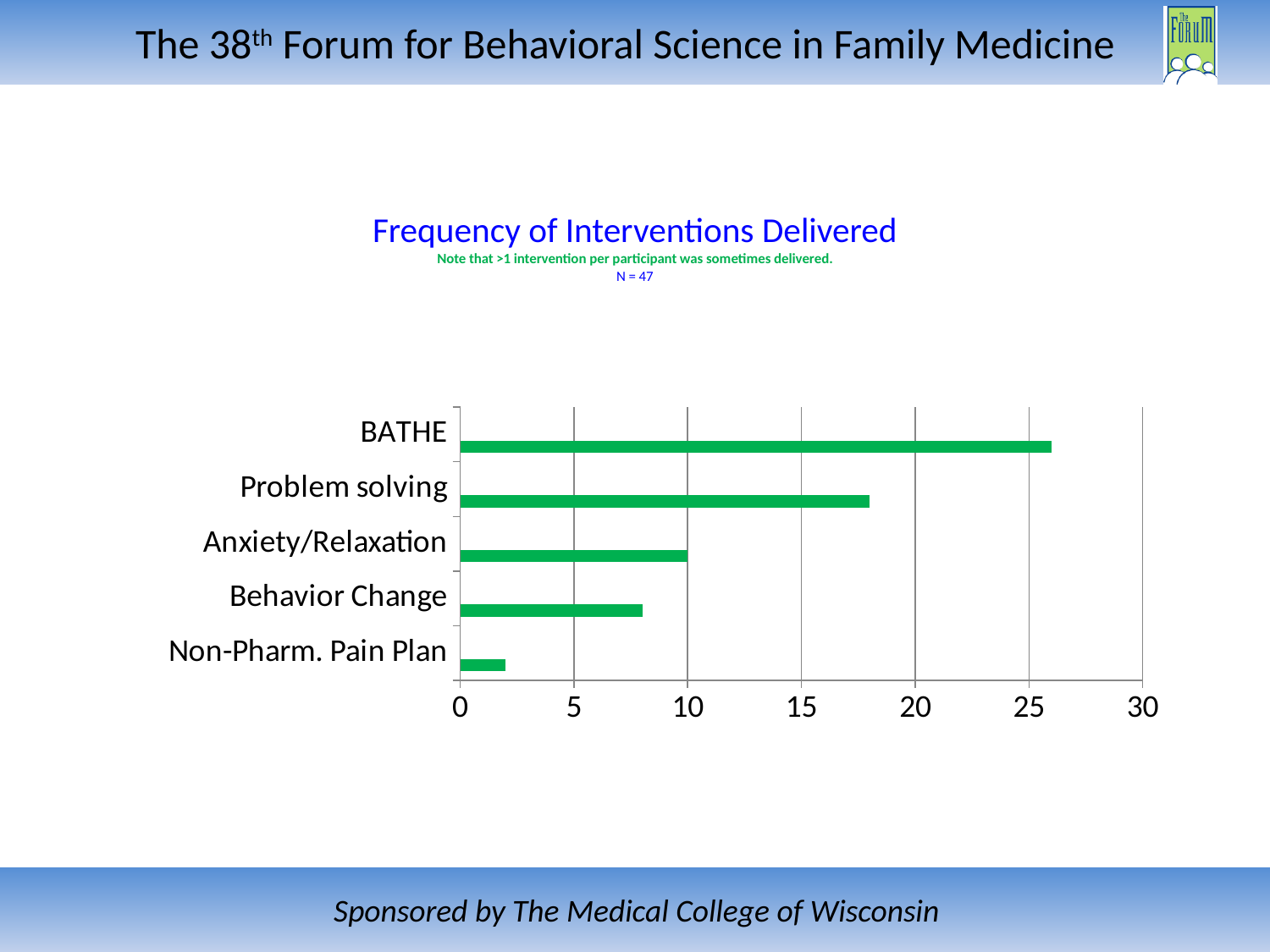

# Frequency of Interventions Delivered Note that >1 intervention per participant was sometimes delivered. N = 47

### Chart

| Category | Series 1 | Column1 | Column2 |
|---|---|---|---|
| Non-Pharm. Pain Plan | 2.0 | None | None |
| Behavior Change | 8.0 | None | None |
| Anxiety/Relaxation | 10.0 | None | None |
| Problem solving | 18.0 | None | None |
| BATHE | 26.0 | None | None |